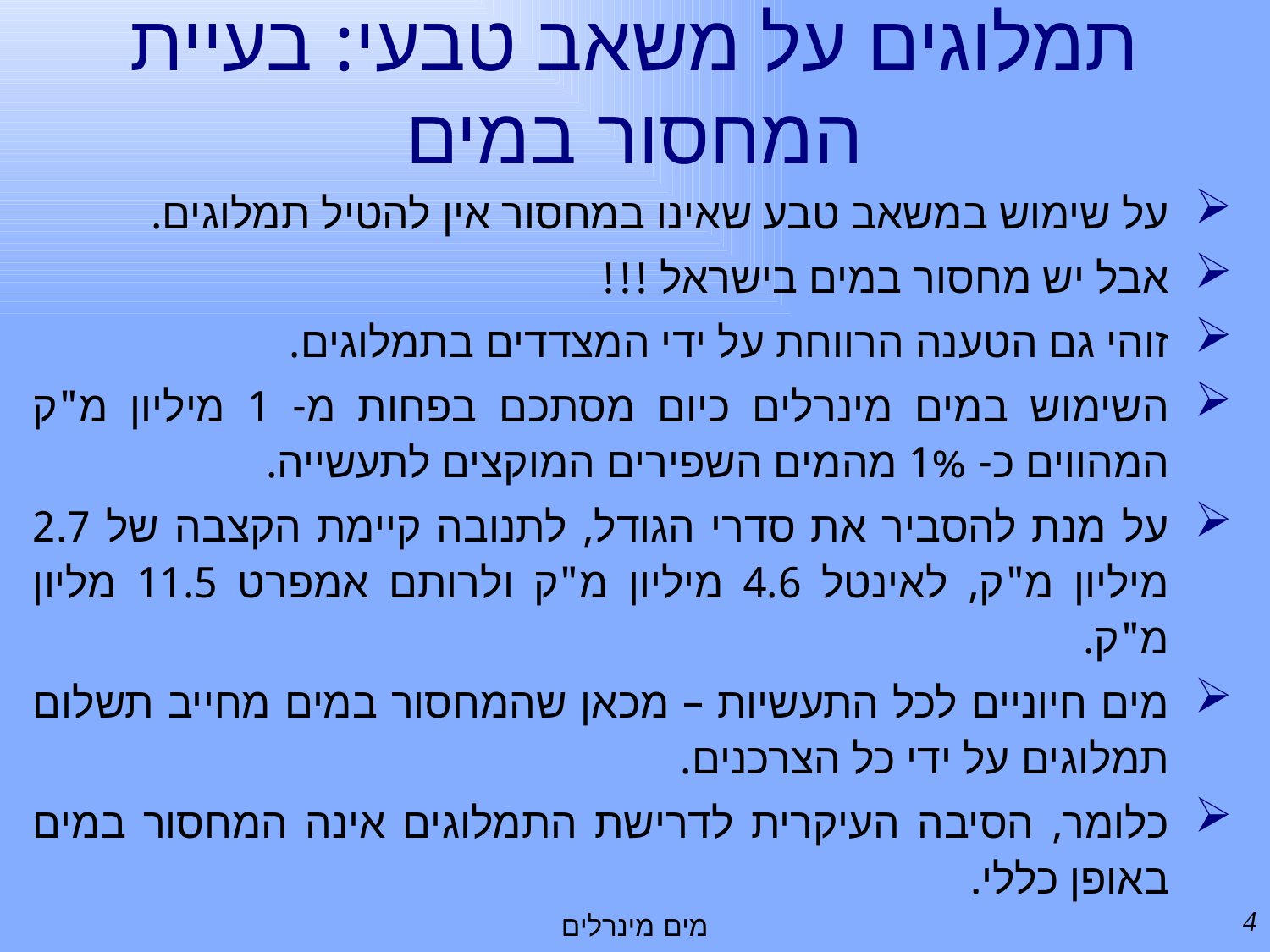

# תמלוגים על משאב טבעי: בעיית המחסור במים
על שימוש במשאב טבע שאינו במחסור אין להטיל תמלוגים.
אבל יש מחסור במים בישראל !!!
זוהי גם הטענה הרווחת על ידי המצדדים בתמלוגים.
השימוש במים מינרלים כיום מסתכם בפחות מ- 1 מיליון מ"ק המהווים כ- 1% מהמים השפירים המוקצים לתעשייה.
על מנת להסביר את סדרי הגודל, לתנובה קיימת הקצבה של 2.7 מיליון מ"ק, לאינטל 4.6 מיליון מ"ק ולרותם אמפרט 11.5 מליון מ"ק.
מים חיוניים לכל התעשיות – מכאן שהמחסור במים מחייב תשלום תמלוגים על ידי כל הצרכנים.
כלומר, הסיבה העיקרית לדרישת התמלוגים אינה המחסור במים באופן כללי.
4
מים מינרלים